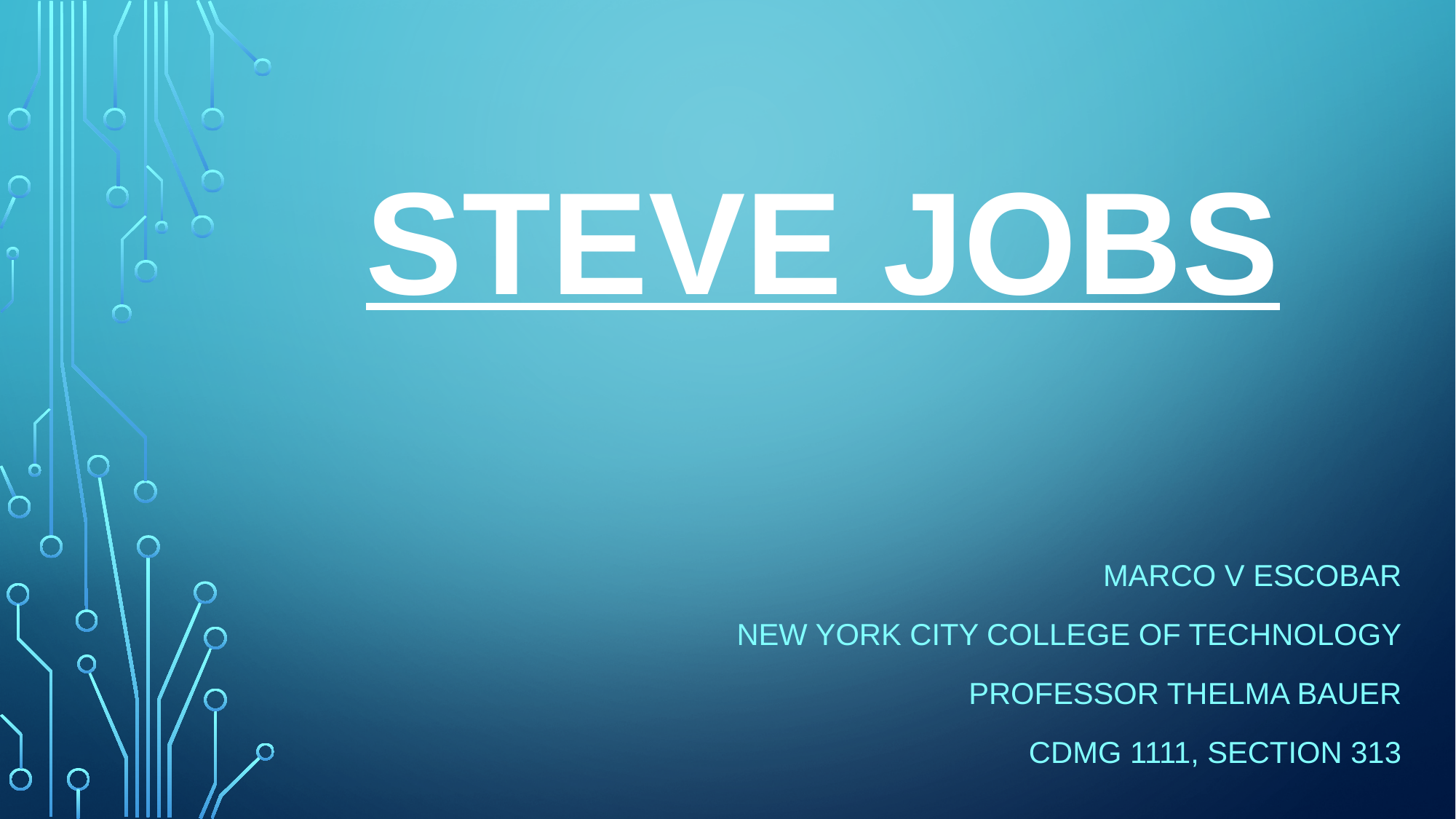

# Steve Jobs
Marco V escobar
New York City College of Technology
Professor Thelma Bauer
CDMG 1111, Section 313